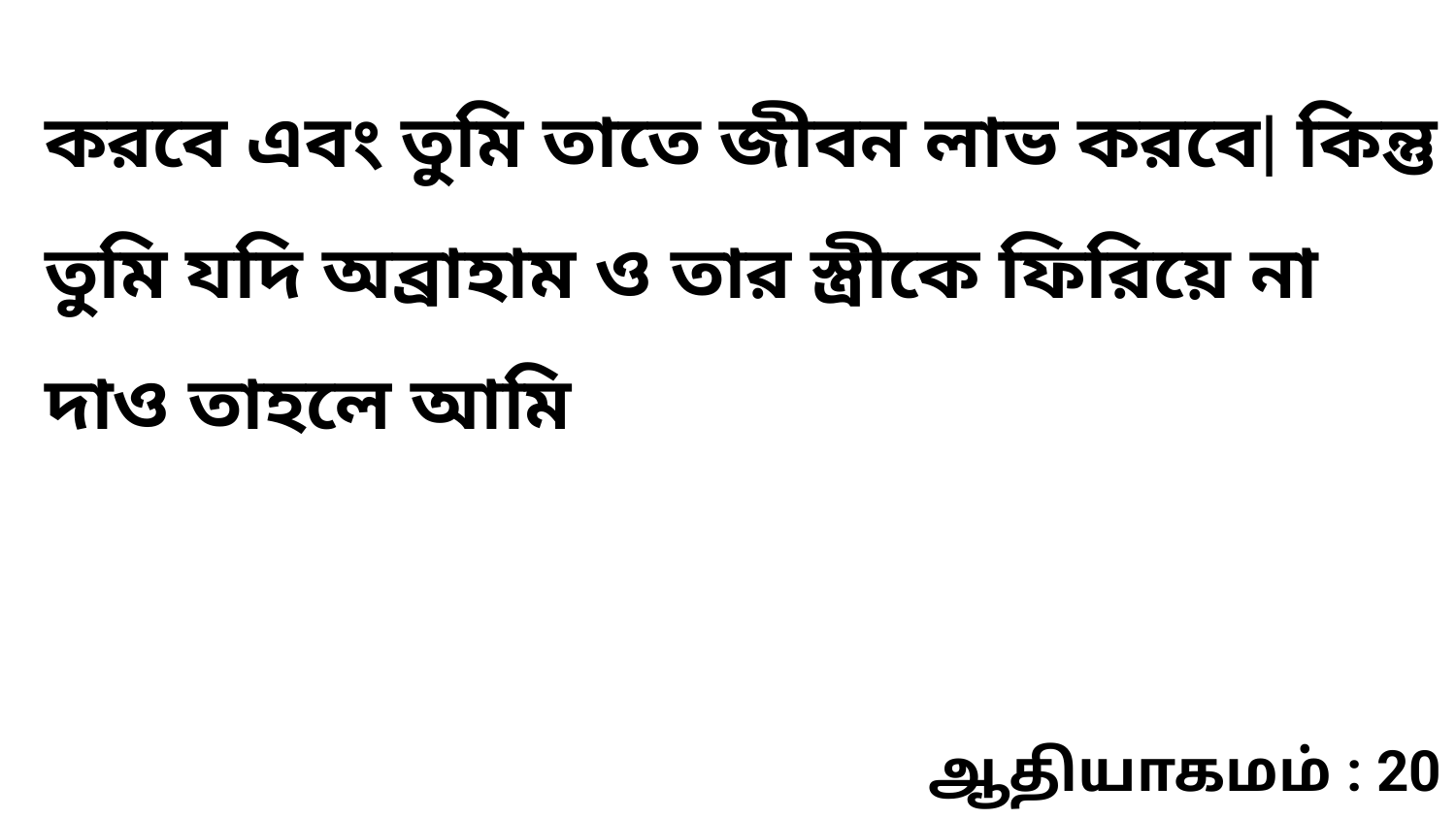

করবে এবং তুমি তাতে জীবন লাভ করবে| কিন্তু তুমি যদি অব্রাহাম ও তার স্ত্রীকে ফিরিয়ে না দাও তাহলে আমি
ஆதியாகமம் : 20